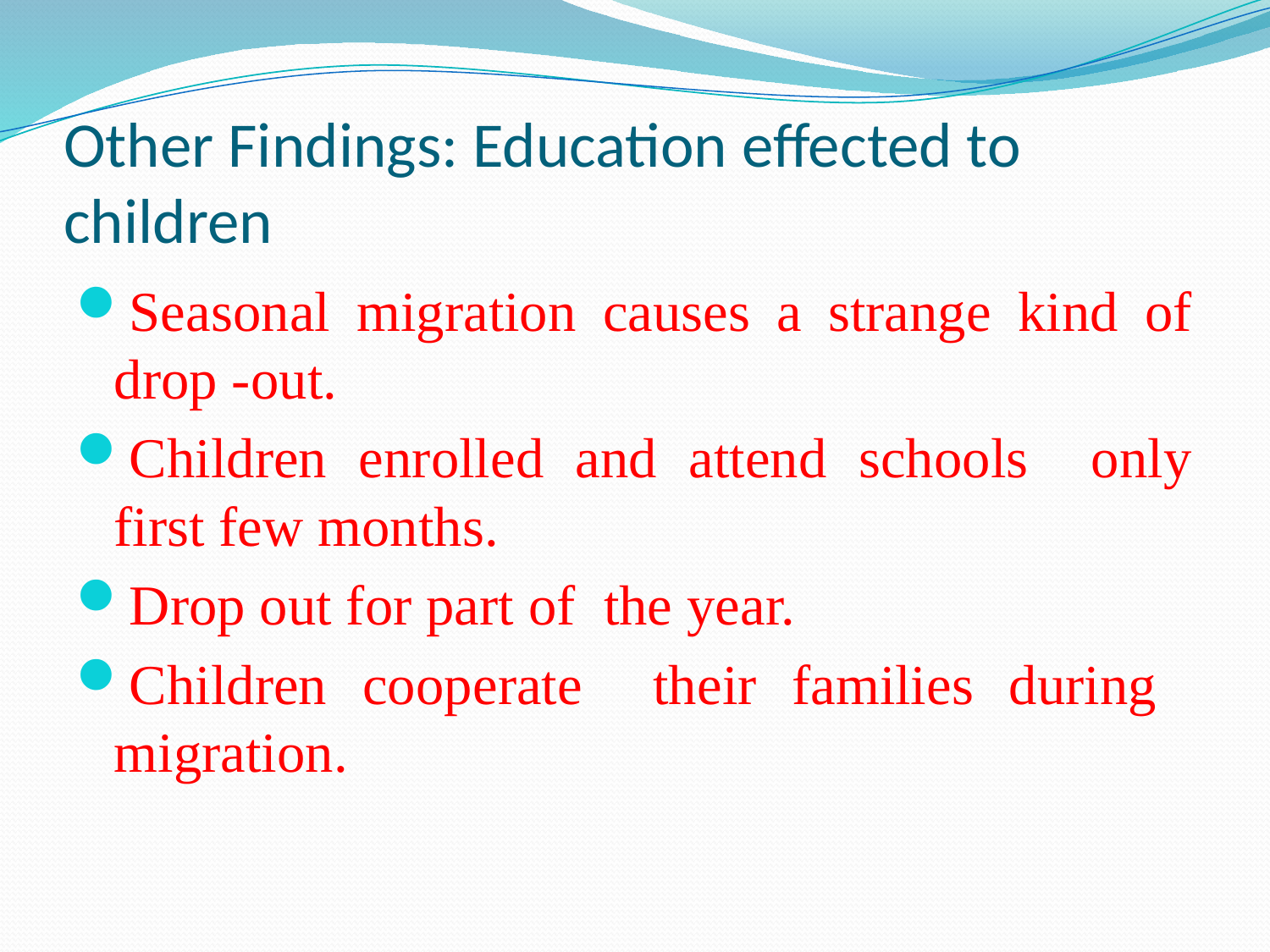

# Other Findings: Education effected to children
Seasonal migration causes a strange kind of drop -out.
Children enrolled and attend schools  only first few months.
Drop out for part of  the year.
Children cooperate  their families during  migration.